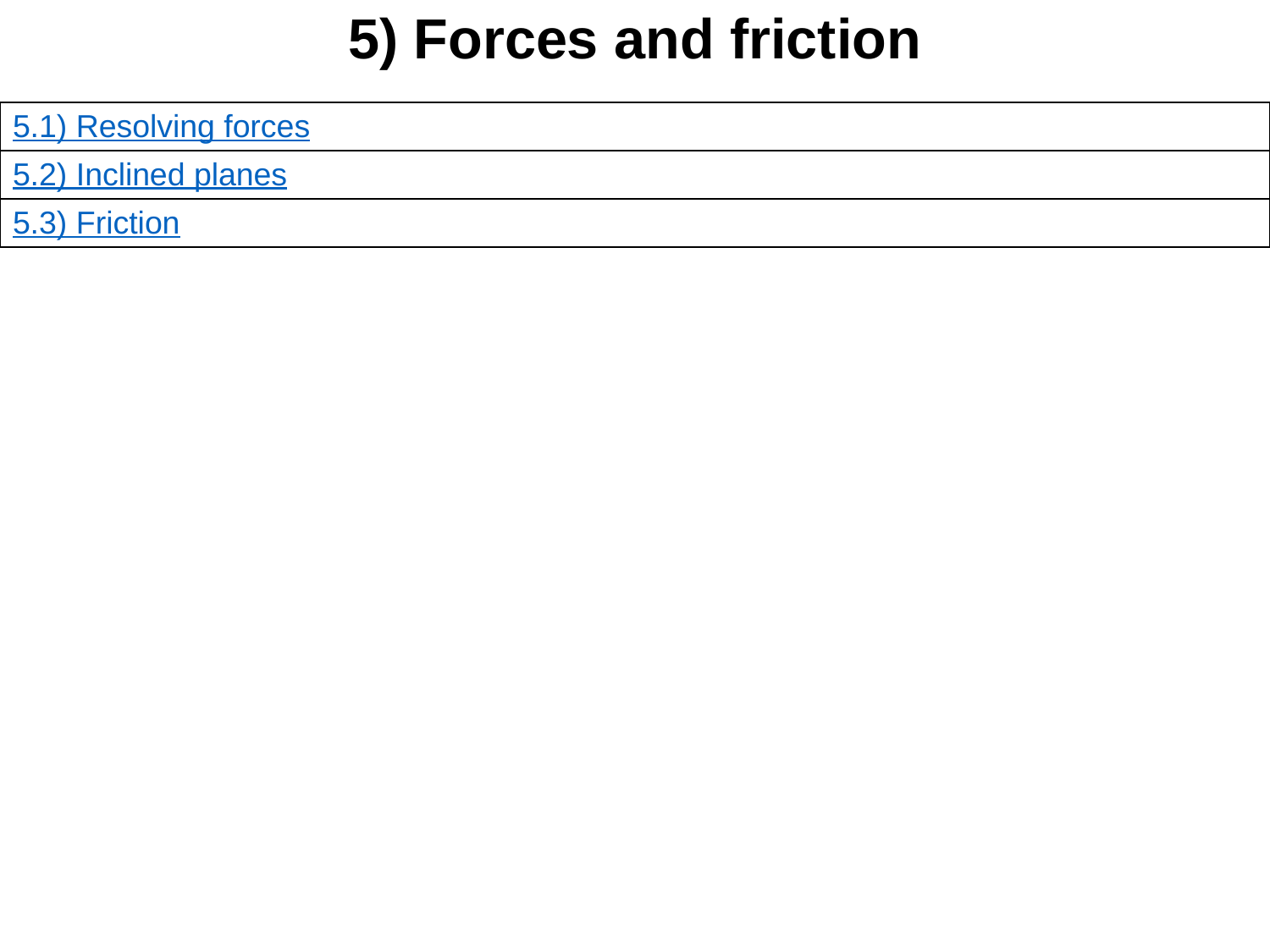

# 5) Forces and friction
| 5.1) Resolving forces |
| --- |
| 5.2) Inclined planes |
| 5.3) Friction |